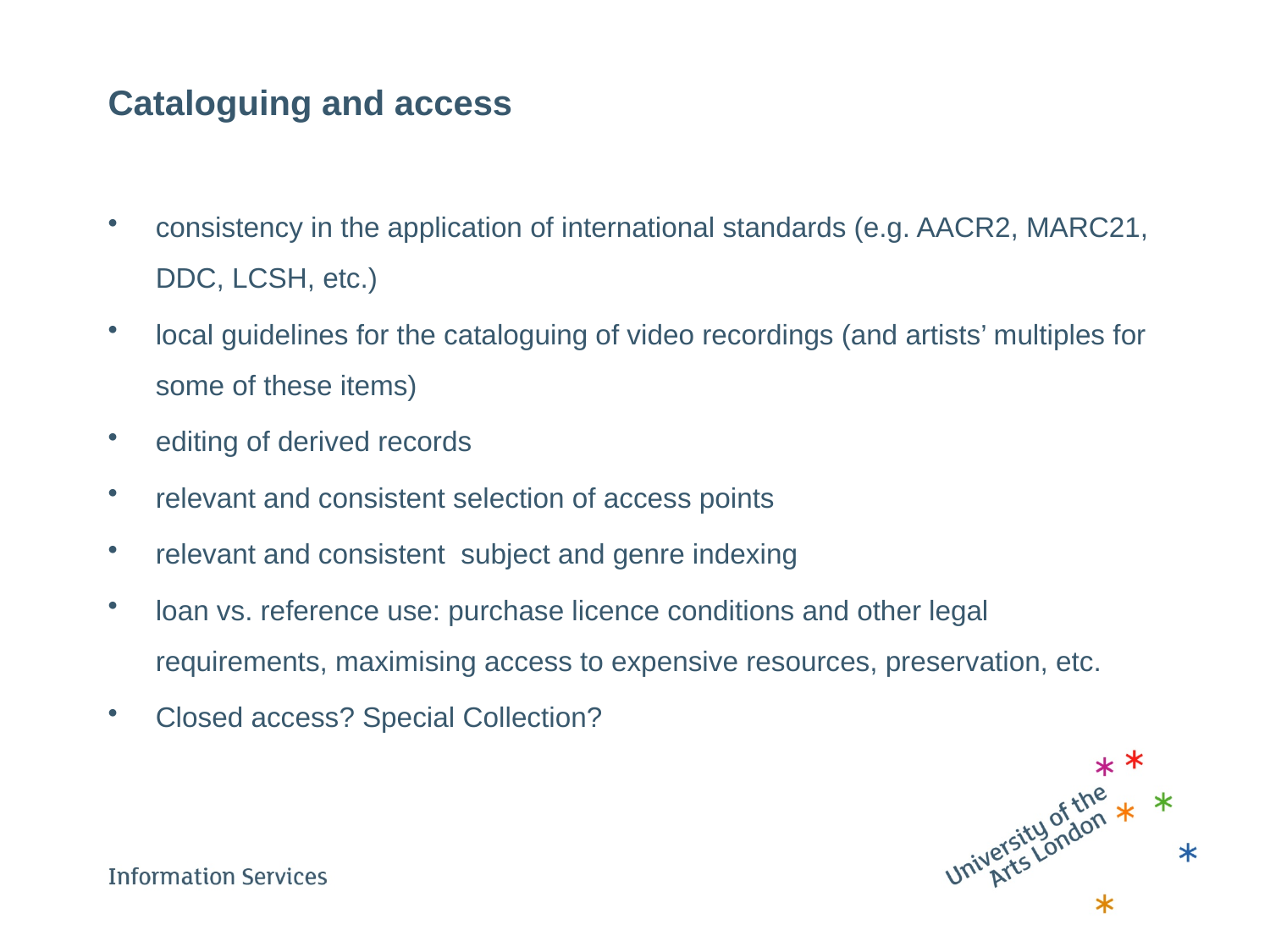

# Cataloguing and access
consistency in the application of international standards (e.g. AACR2, MARC21, DDC, LCSH, etc.)
local guidelines for the cataloguing of video recordings (and artists’ multiples for some of these items)
editing of derived records
relevant and consistent selection of access points
relevant and consistent  subject and genre indexing
loan vs. reference use: purchase licence conditions and other legal requirements, maximising access to expensive resources, preservation, etc.
Closed access? Special Collection?